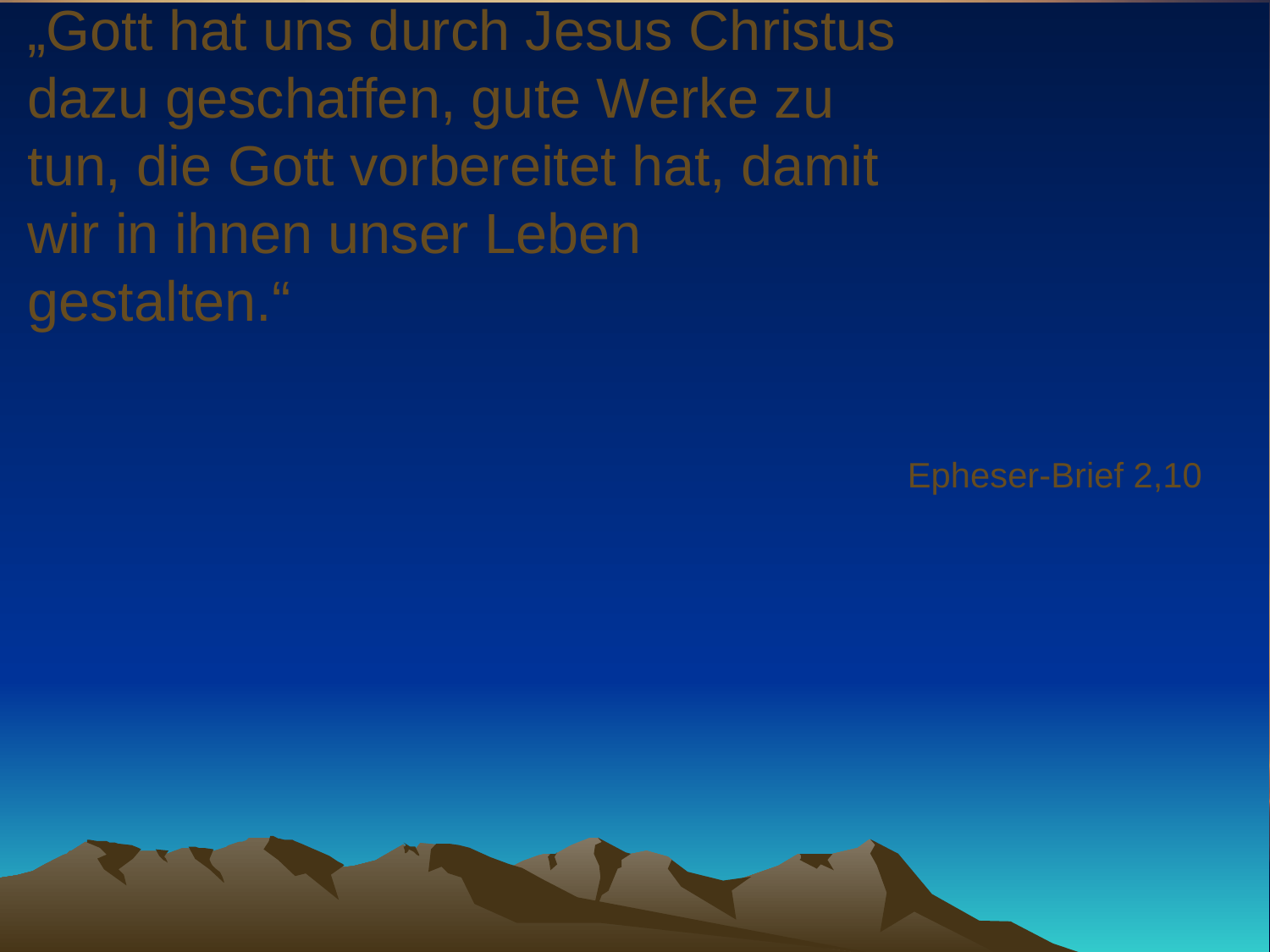

# „Gott hat uns durch Jesus Christus dazu geschaffen, gute Werke zu tun, die Gott vorbereitet hat, damit wir in ihnen unser Leben gestalten.“
Epheser-Brief 2,10